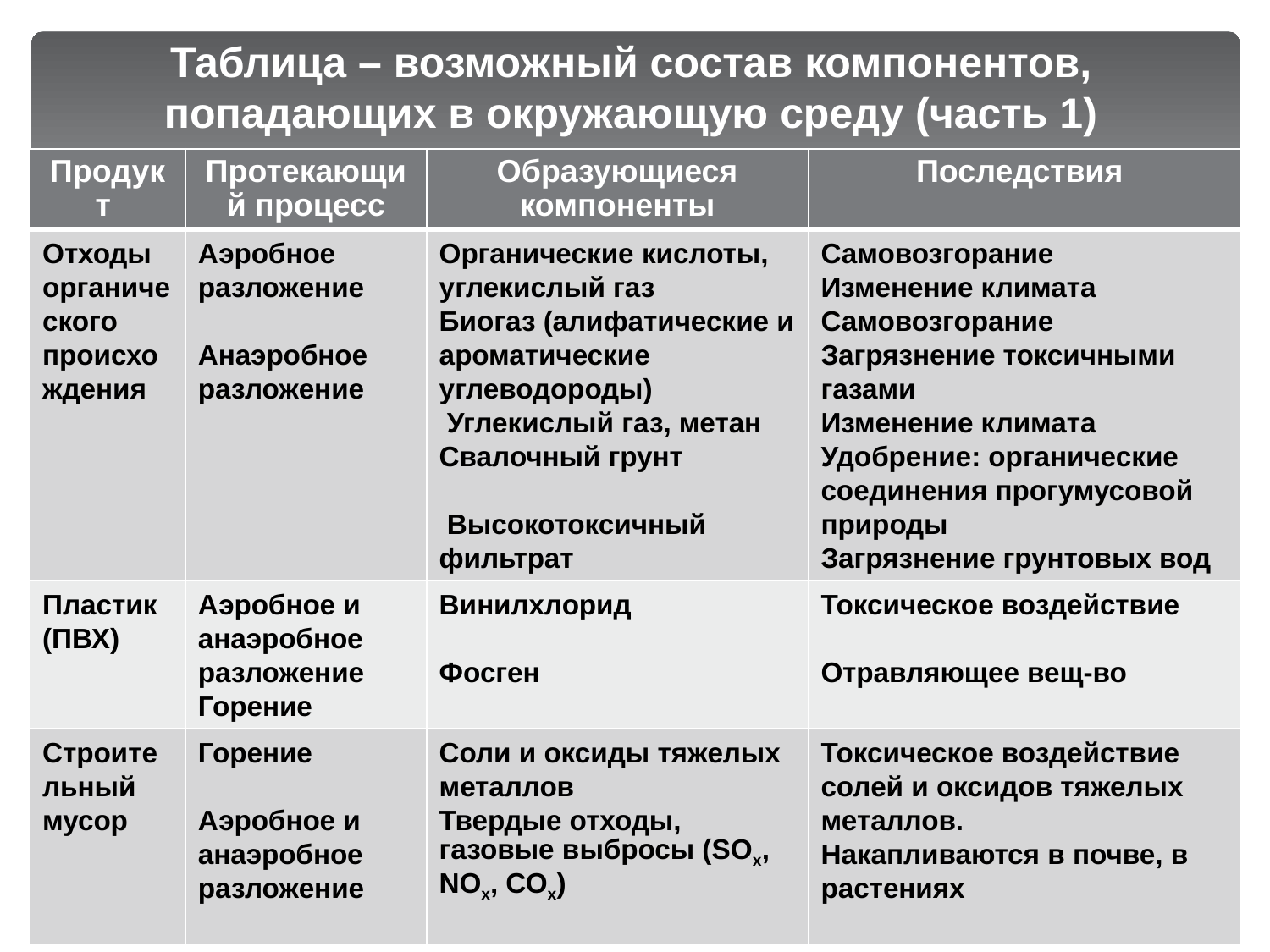

# Таблица – возможный состав компонентов, попадающих в окружающую среду (часть 1)
| Продукт | Протекающий процесс | Образующиеся компоненты | Последствия |
| --- | --- | --- | --- |
| Отходы органического происхождения | Аэробное разложение   Анаэробное разложение | Органические кислоты, углекислый газ Биогаз (алифатические и ароматические углеводороды) Углекислый газ, метан Свалочный грунт    Высокотоксичный фильтрат | Самовозгорание Изменение климата Самовозгорание Загрязнение токсичными газами Изменение климата Удобрение: органические соединения прогумусовой природы Загрязнение грунтовых вод |
| Пластик (ПВХ) | Аэробное и анаэробное разложение Горение | Винилхлорид   Фосген | Токсическое воздействие Отравляющее вещ-во |
| Строительный мусор | Горение   Аэробное и анаэробное разложение | Соли и оксиды тяжелых металлов Твердые отходы, газовые выбросы (SOх, NOх, СОх) | Токсическое воздействие солей и оксидов тяжелых металлов. Накапливаются в почве, в растениях |